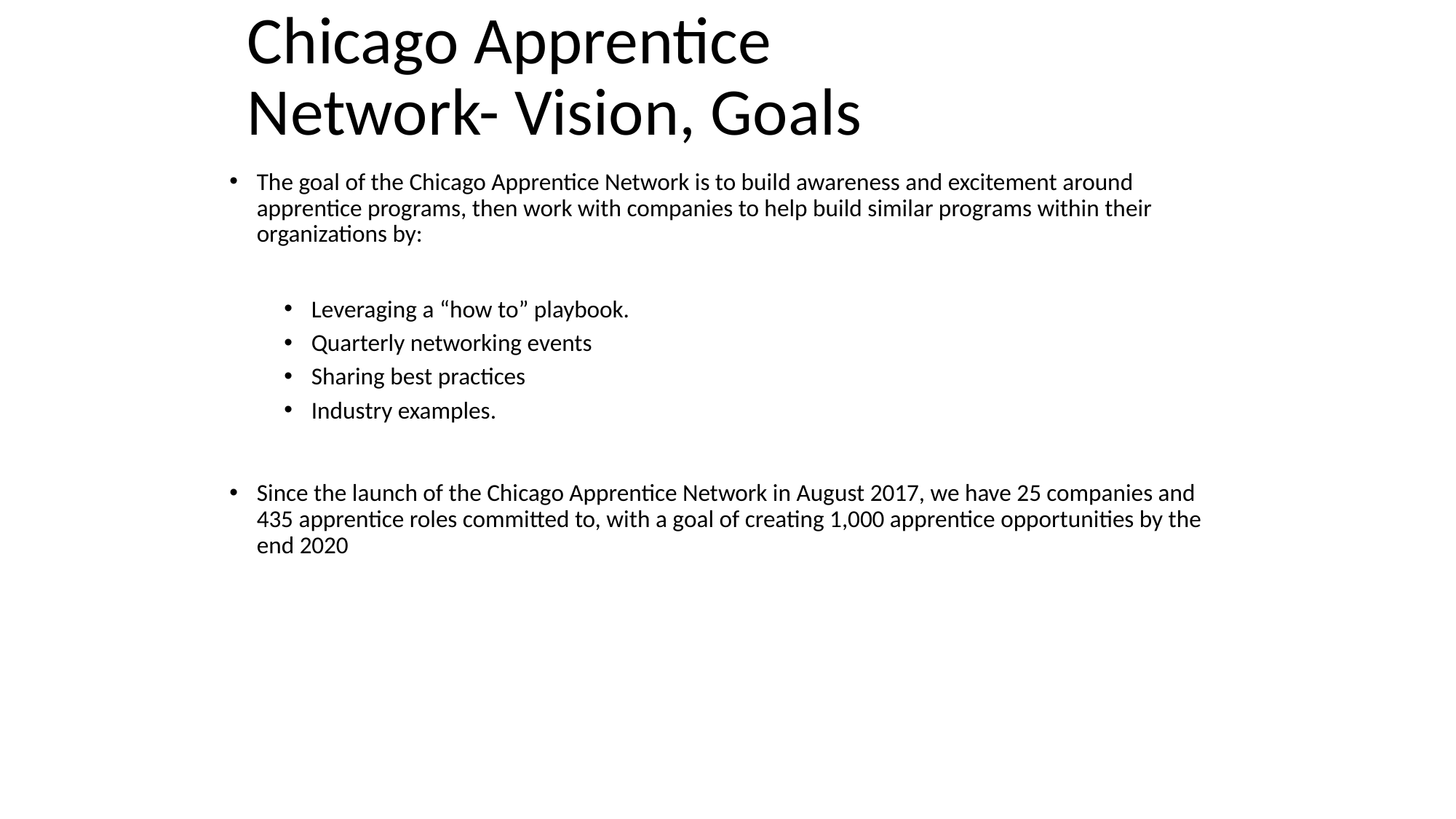

# Chicago Apprentice Network- Vision, Goals
The goal of the Chicago Apprentice Network is to build awareness and excitement around apprentice programs, then work with companies to help build similar programs within their organizations by:

Leveraging a “how to” playbook.
Quarterly networking events
Sharing best practices
Industry examples.

Since the launch of the Chicago Apprentice Network in August 2017, we have 25 companies and 435 apprentice roles committed to, with a goal of creating 1,000 apprentice opportunities by the end 2020